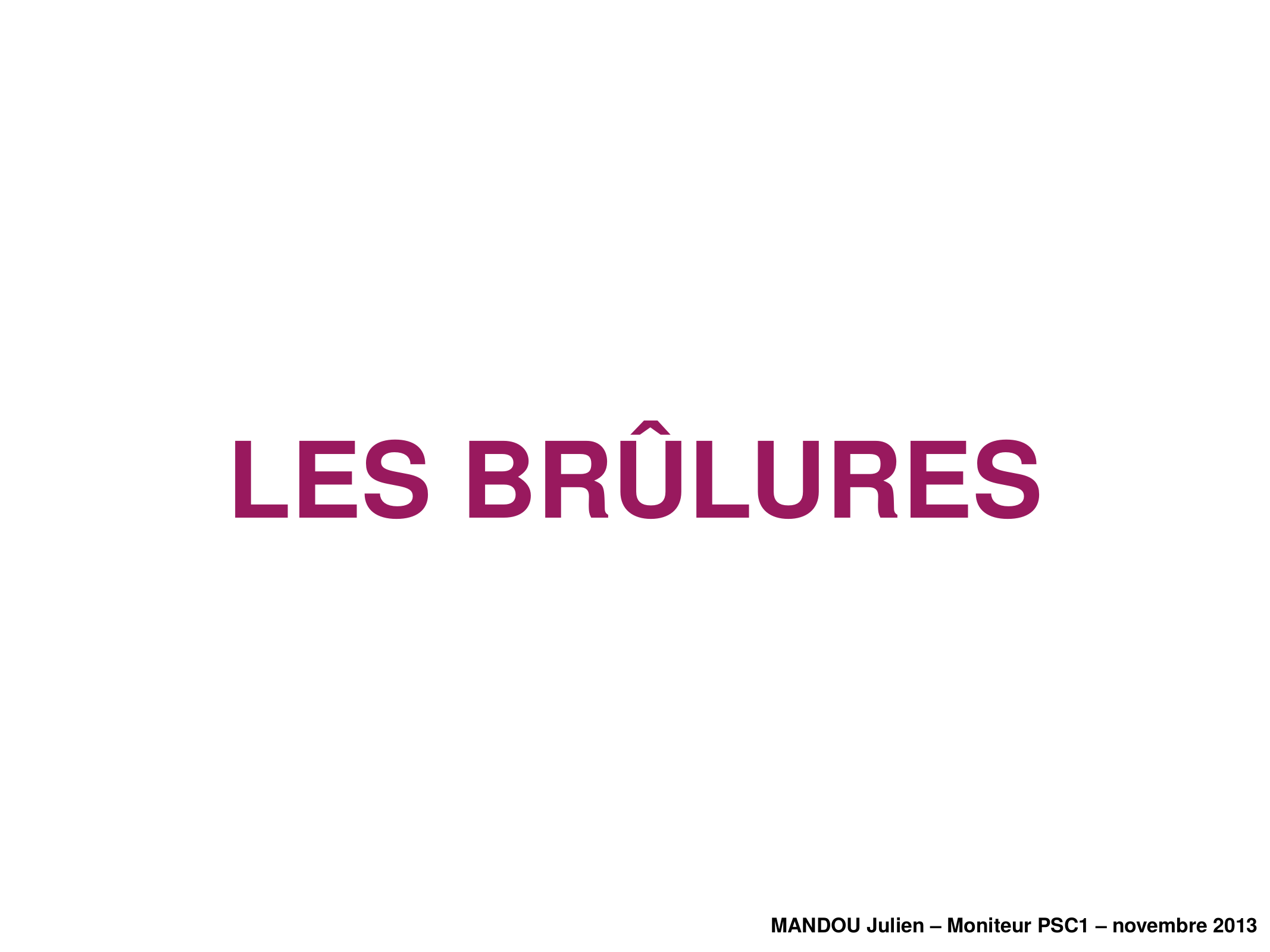

LES BRÛLURES
MANDOU Julien – Moniteur PSC1 – novembre 2013